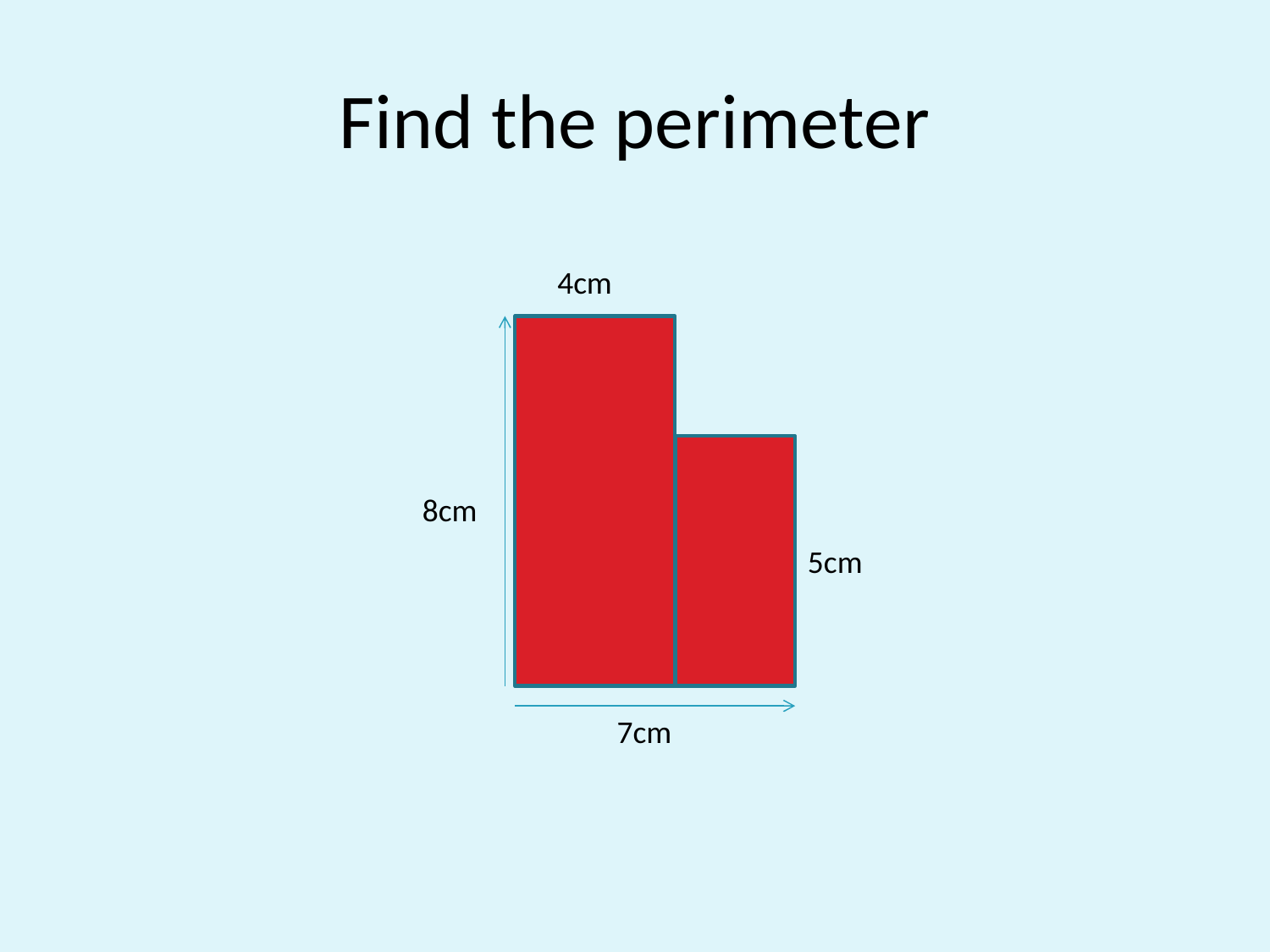

# Find the perimeter

4cm

8cm
5cm
  7cm